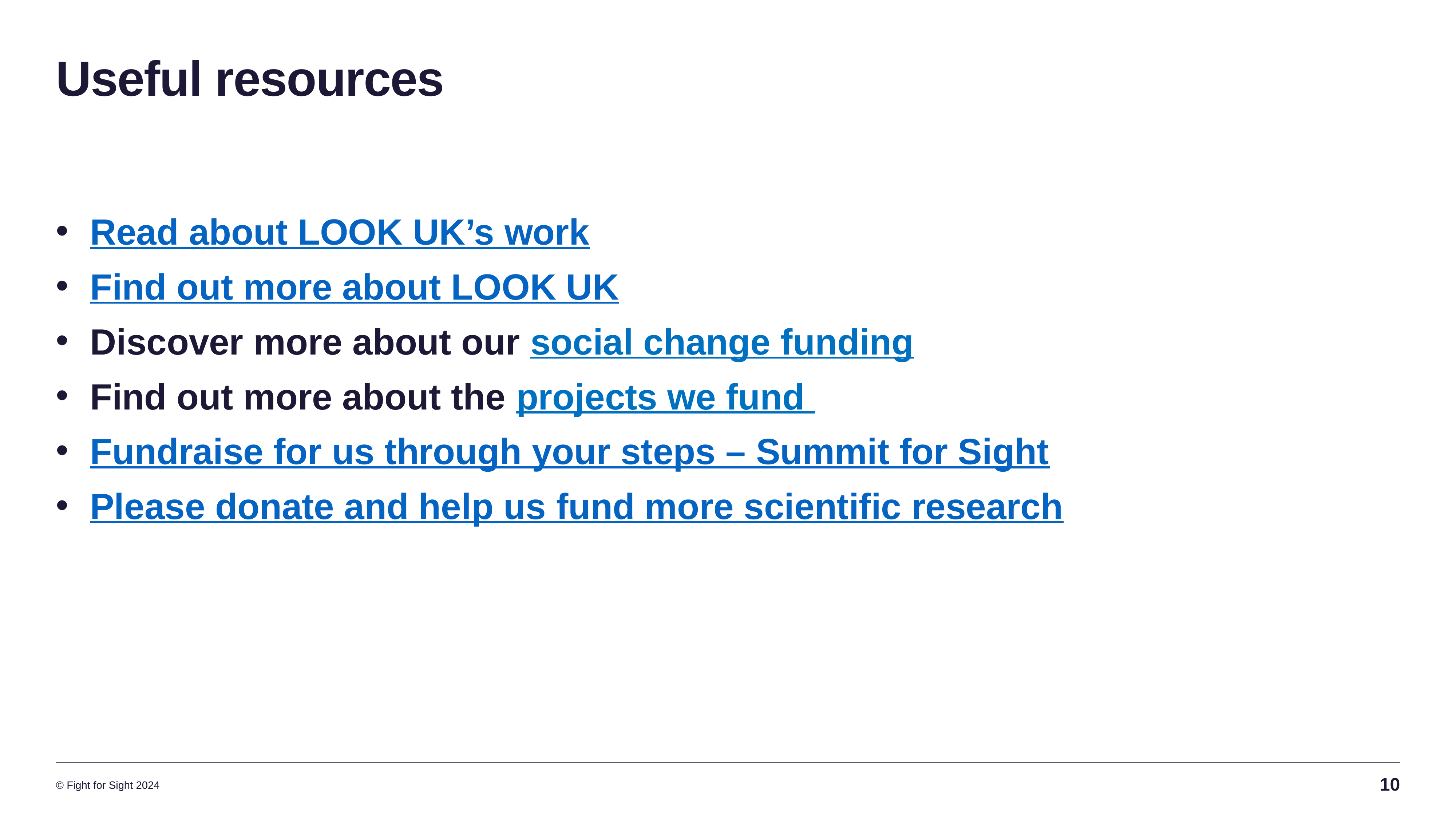

# Useful resources
Read about LOOK UK’s work
Find out more about LOOK UK
Discover more about our social change funding
Find out more about the projects we fund
Fundraise for us through your steps – Summit for Sight
Please donate and help us fund more scientific research
10
© Fight for Sight 2024